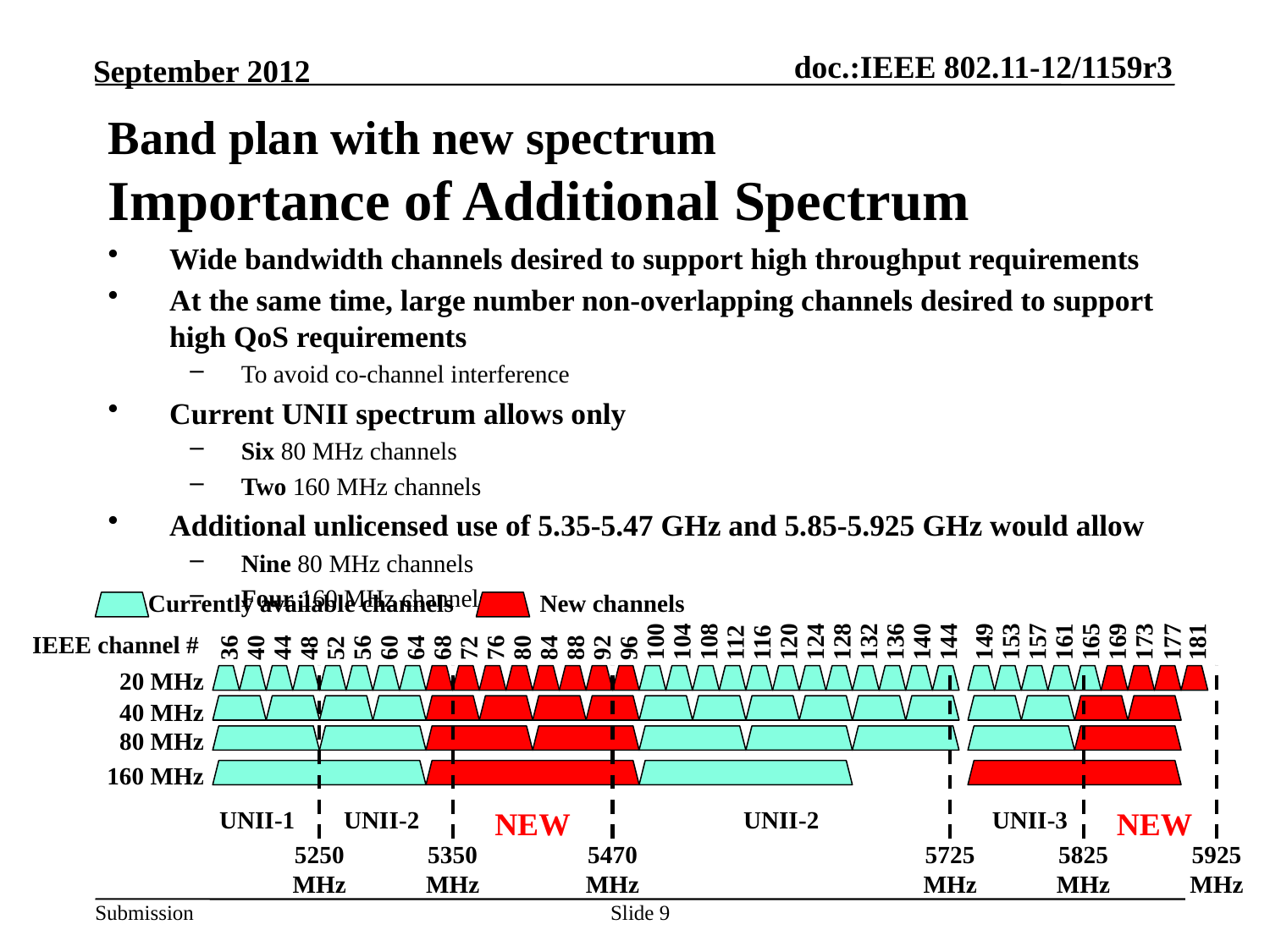

# Band plan with new spectrum Importance of Additional Spectrum
Wide bandwidth channels desired to support high throughput requirements
At the same time, large number non-overlapping channels desired to support high QoS requirements
To avoid co-channel interference
Current UNII spectrum allows only
Six 80 MHz channels
Two 160 MHz channels
Additional unlicensed use of 5.35-5.47 GHz and 5.85-5.925 GHz would allow
Nine 80 MHz channels
Four 160 MHz channels
Currently available channels
New channels

36
40
44
48
52
56
60
64
68
72
76
80
84
88
92
96
100
104
108
112
116
120
124
128
132
136
140
144
149
153
157
161
165
169
173
177
181
IEEE channel #
20 MHz

40 MHz
80 MHz

160 MHz
UNII-1
UNII-2
NEW
UNII-2
UNII-3
NEW
5250
MHz
5350
MHz
5470
MHz
5725
MHz
5825
MHz
5925
MHz
Slide 9